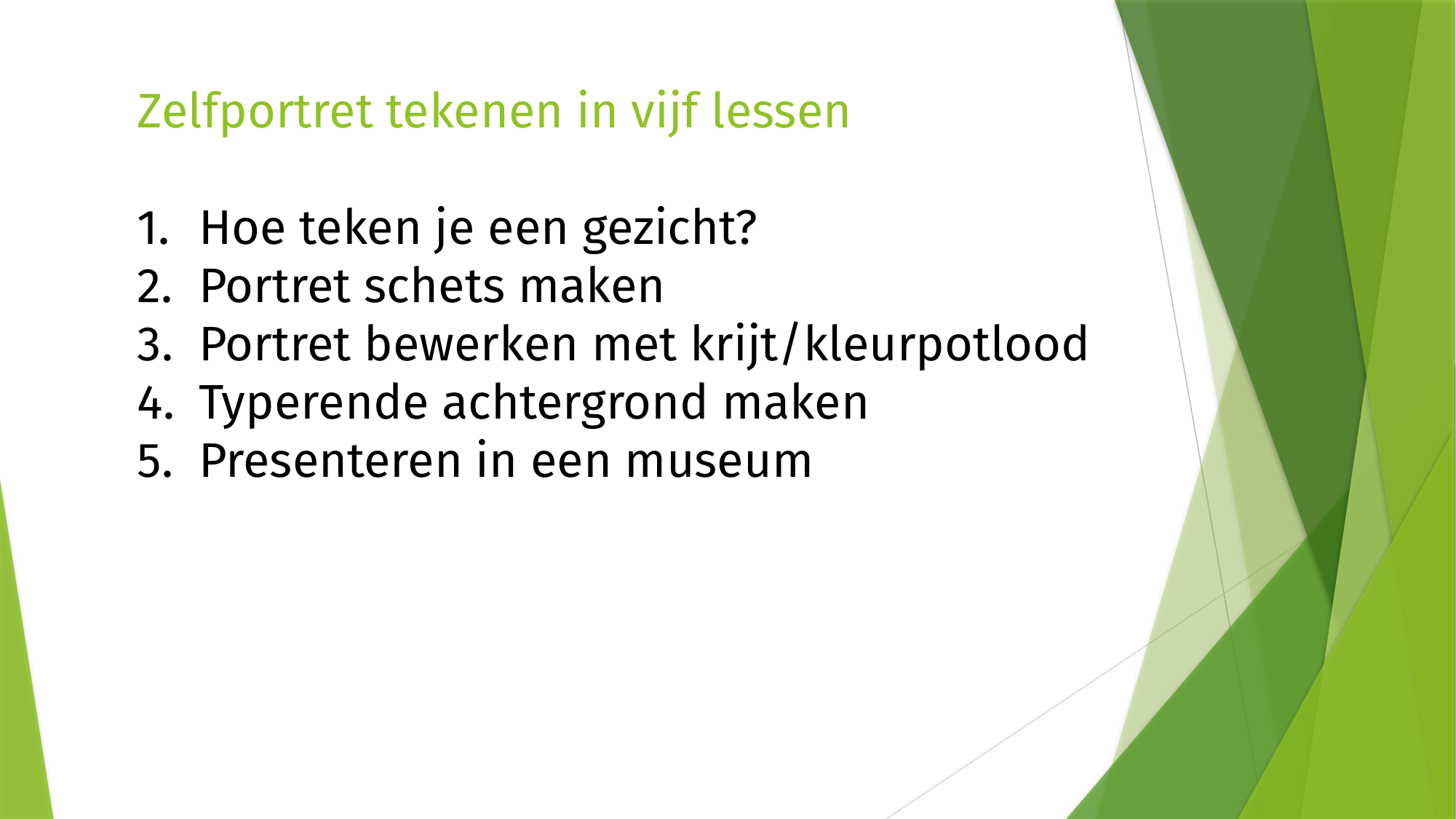

Zelfportret tekenen in vijf lessen

Hoe teken je een gezicht?
Portret schets maken
Portret bewerken met krijt/kleurpotlood
Typerende achtergrond maken
Presenteren in een museum